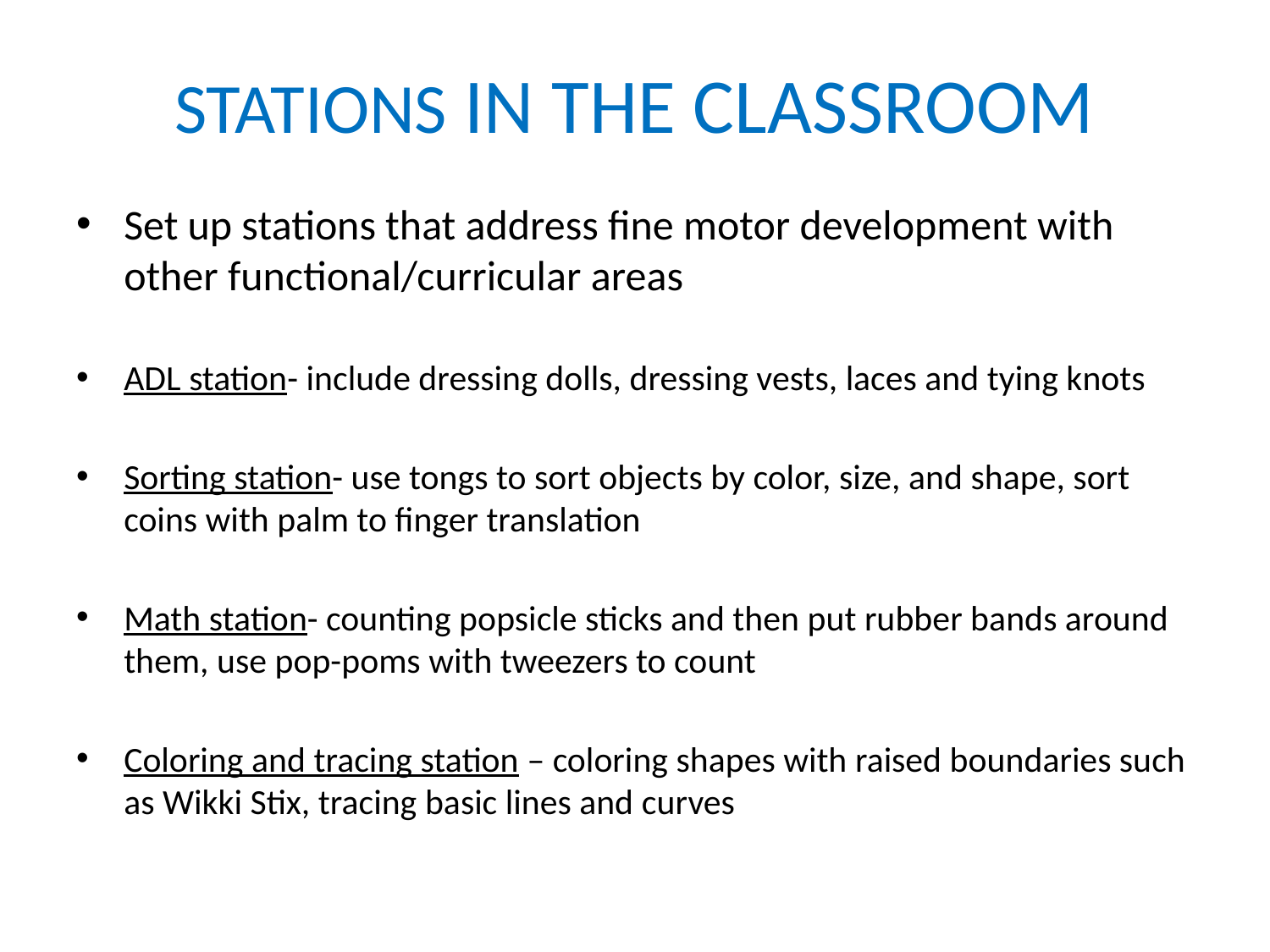

# STATIONS IN THE CLASSROOM
Set up stations that address fine motor development with other functional/curricular areas

ADL station- include dressing dolls, dressing vests, laces and tying knots

Sorting station- use tongs to sort objects by color, size, and shape, sort coins with palm to finger translation

Math station- counting popsicle sticks and then put rubber bands around them, use pop-poms with tweezers to count

Coloring and tracing station – coloring shapes with raised boundaries such as Wikki Stix, tracing basic lines and curves